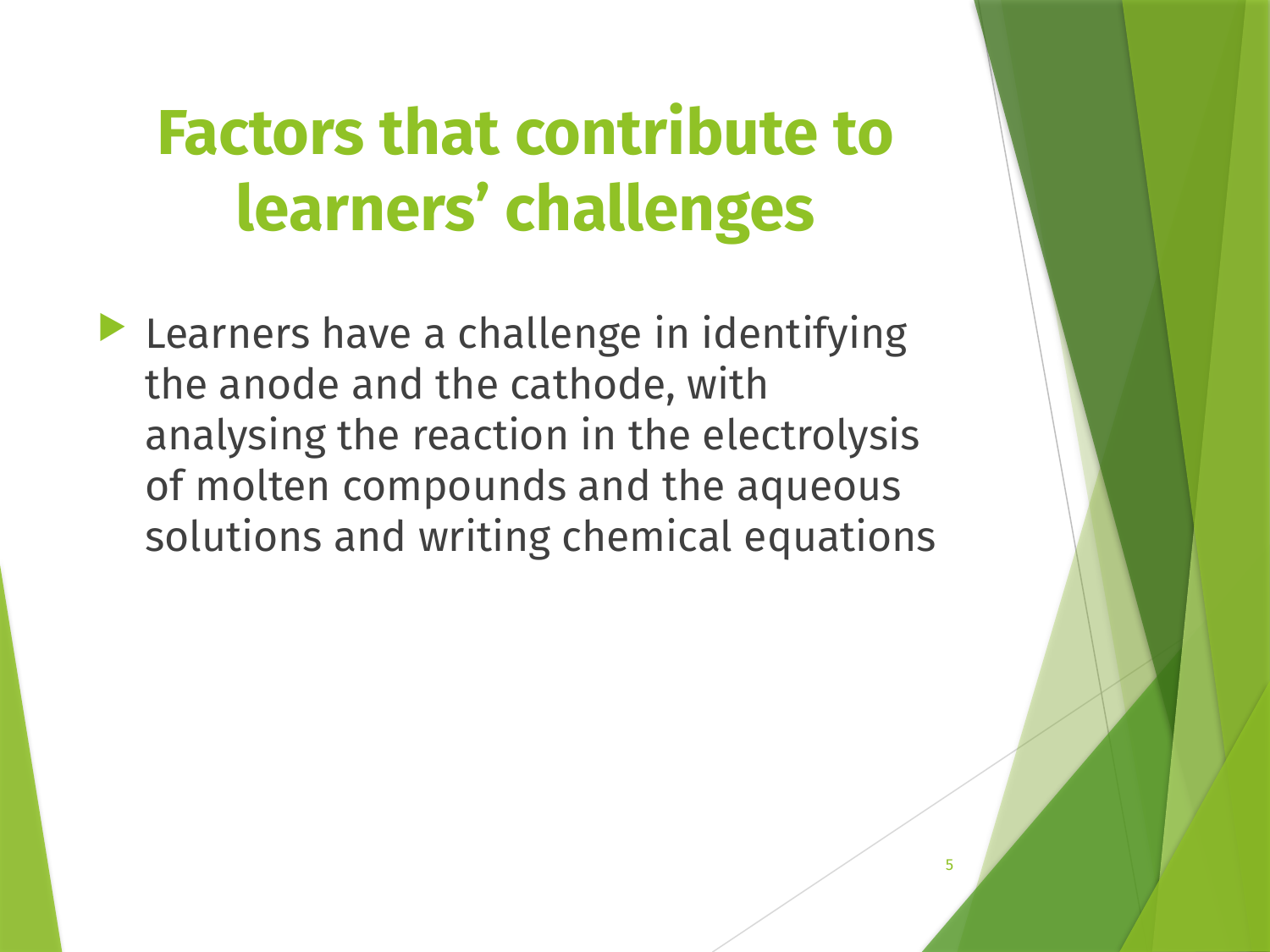

# Factors that contribute to learners’ challenges
Learners have a challenge in identifying the anode and the cathode, with analysing the reaction in the electrolysis of molten compounds and the aqueous solutions and writing chemical equations
5